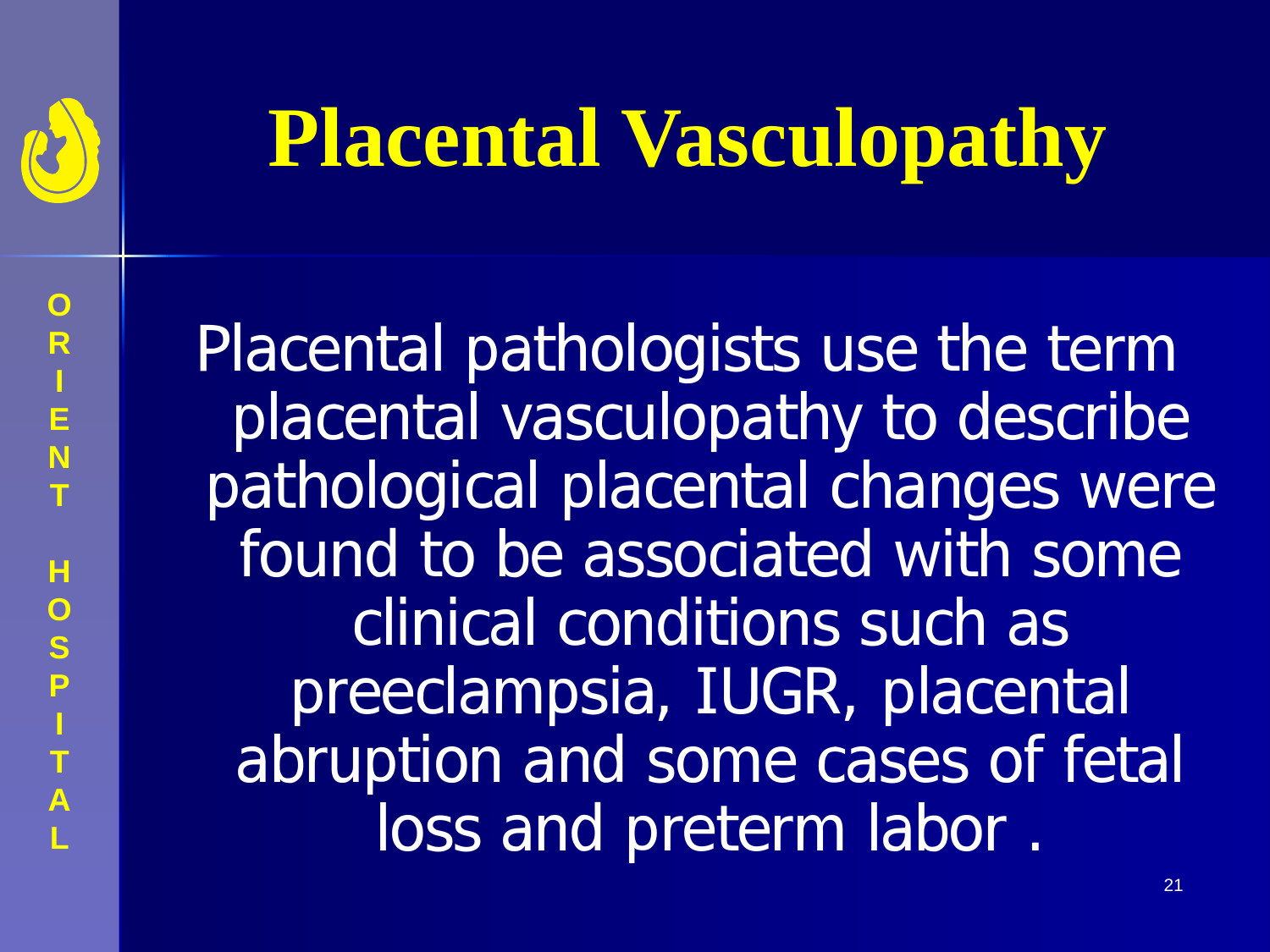

# Placental Vasculopathy
Placental pathologists use the term placental vasculopathy to describe pathological placental changes were found to be associated with some clinical conditions such as preeclampsia, IUGR, placental abruption and some cases of fetal loss and preterm labor .
21